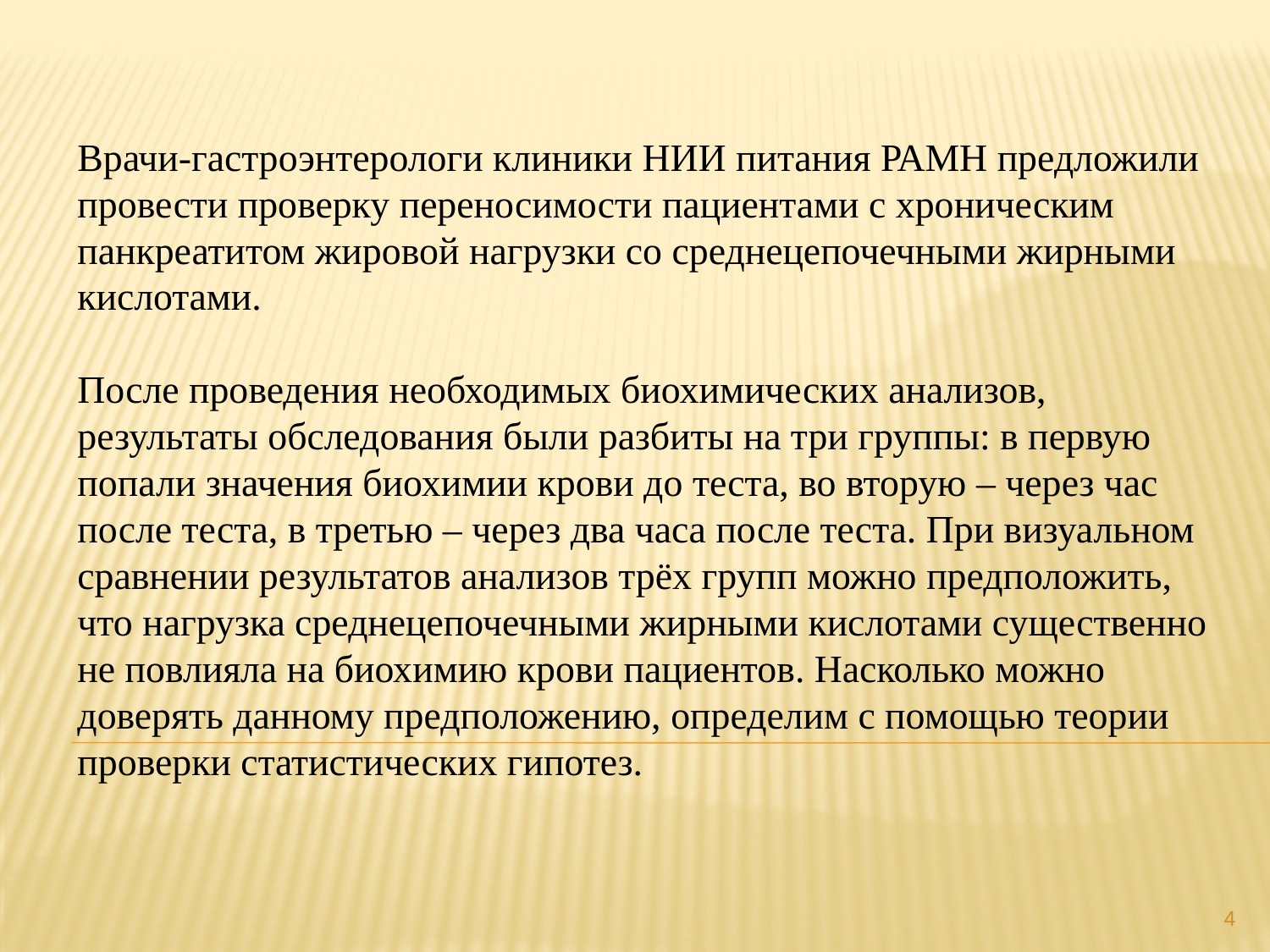

# Врачи-гастроэнтерологи клиники НИИ питания РАМН предложили провести проверку переносимости пациентами с хроническим панкреатитом жировой нагрузки со среднецепочечными жирными кислотами. После проведения необходимых биохимических анализов, результаты обследования были разбиты на три группы: в первую попали значения биохимии крови до теста, во вторую – через час после теста, в третью – через два часа после теста. При визуальном сравнении результатов анализов трёх групп можно предположить, что нагрузка среднецепочечными жирными кислотами существенно не повлияла на биохимию крови пациентов. Насколько можно доверять данному предположению, определим с помощью теории проверки статистических гипотез.
4